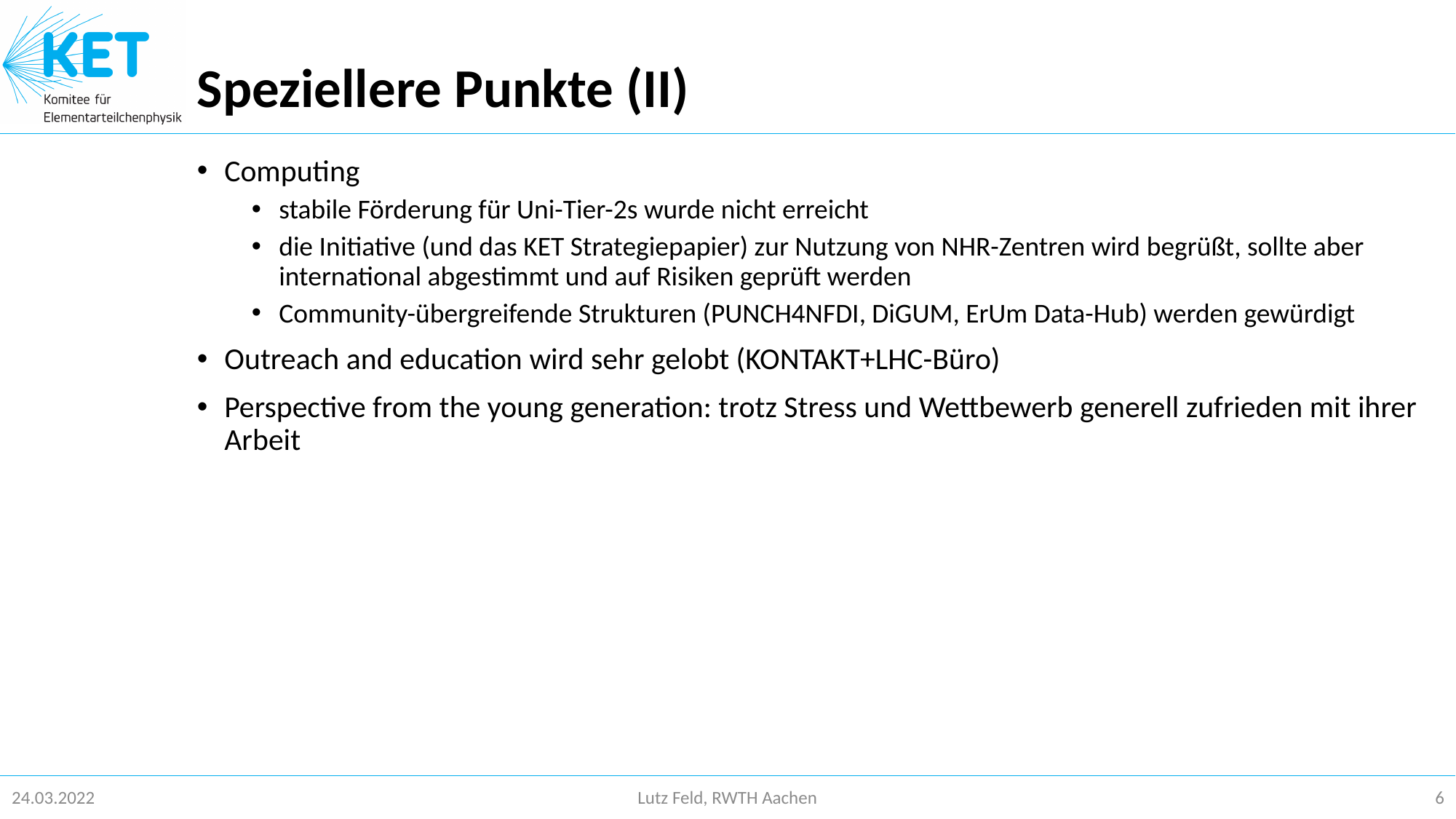

# Speziellere Punkte (II)
Computing
stabile Förderung für Uni-Tier-2s wurde nicht erreicht
die Initiative (und das KET Strategiepapier) zur Nutzung von NHR-Zentren wird begrüßt, sollte aber international abgestimmt und auf Risiken geprüft werden
Community-übergreifende Strukturen (PUNCH4NFDI, DiGUM, ErUm Data-Hub) werden gewürdigt
Outreach and education wird sehr gelobt (KONTAKT+LHC-Büro)
Perspective from the young generation: trotz Stress und Wettbewerb generell zufrieden mit ihrer Arbeit
24.03.2022
Lutz Feld, RWTH Aachen
6